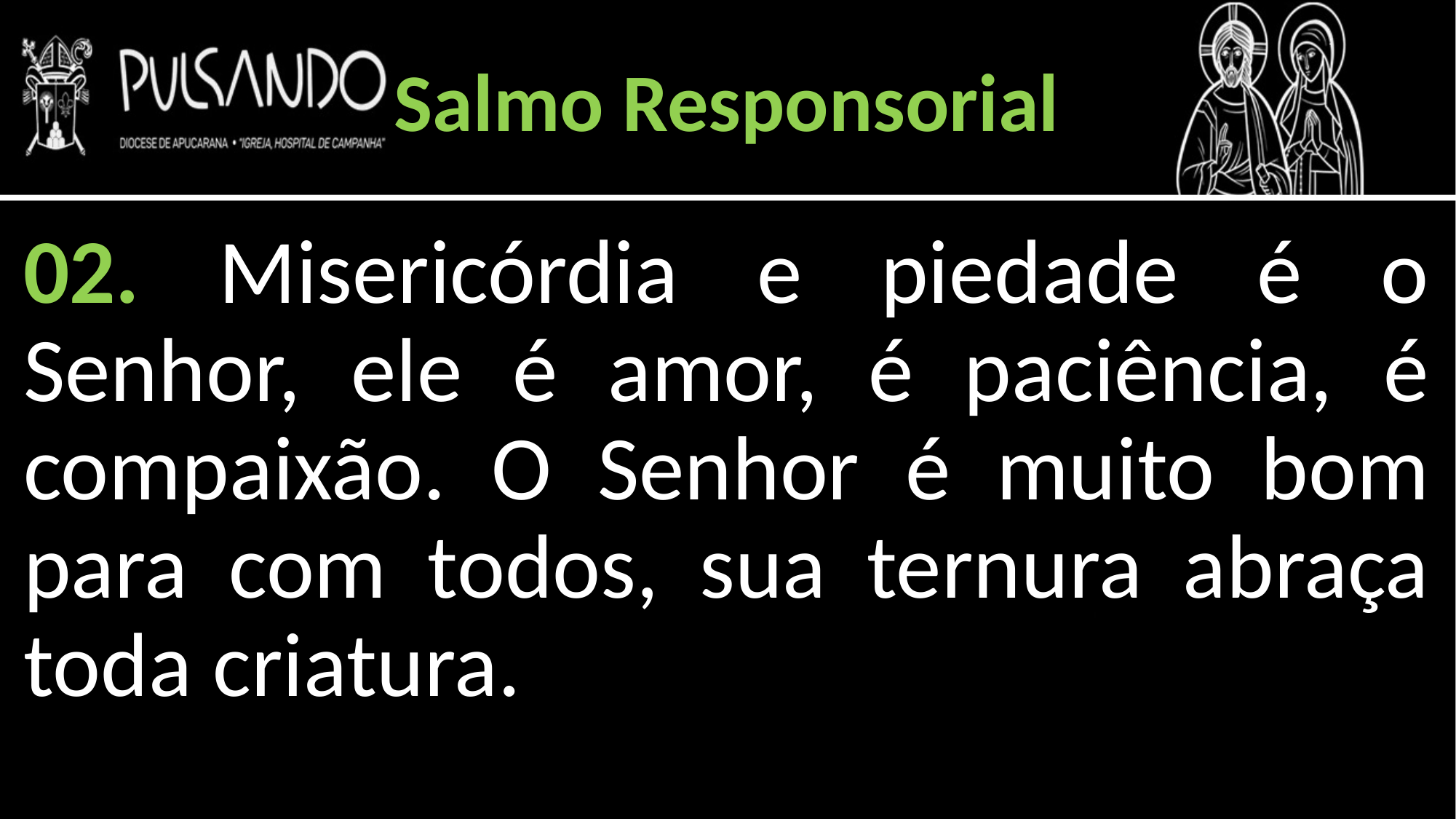

Salmo Responsorial
02. Misericórdia e piedade é o Senhor, ele é amor, é paciência, é compaixão. O Senhor é muito bom para com todos, sua ternura abraça toda criatura.